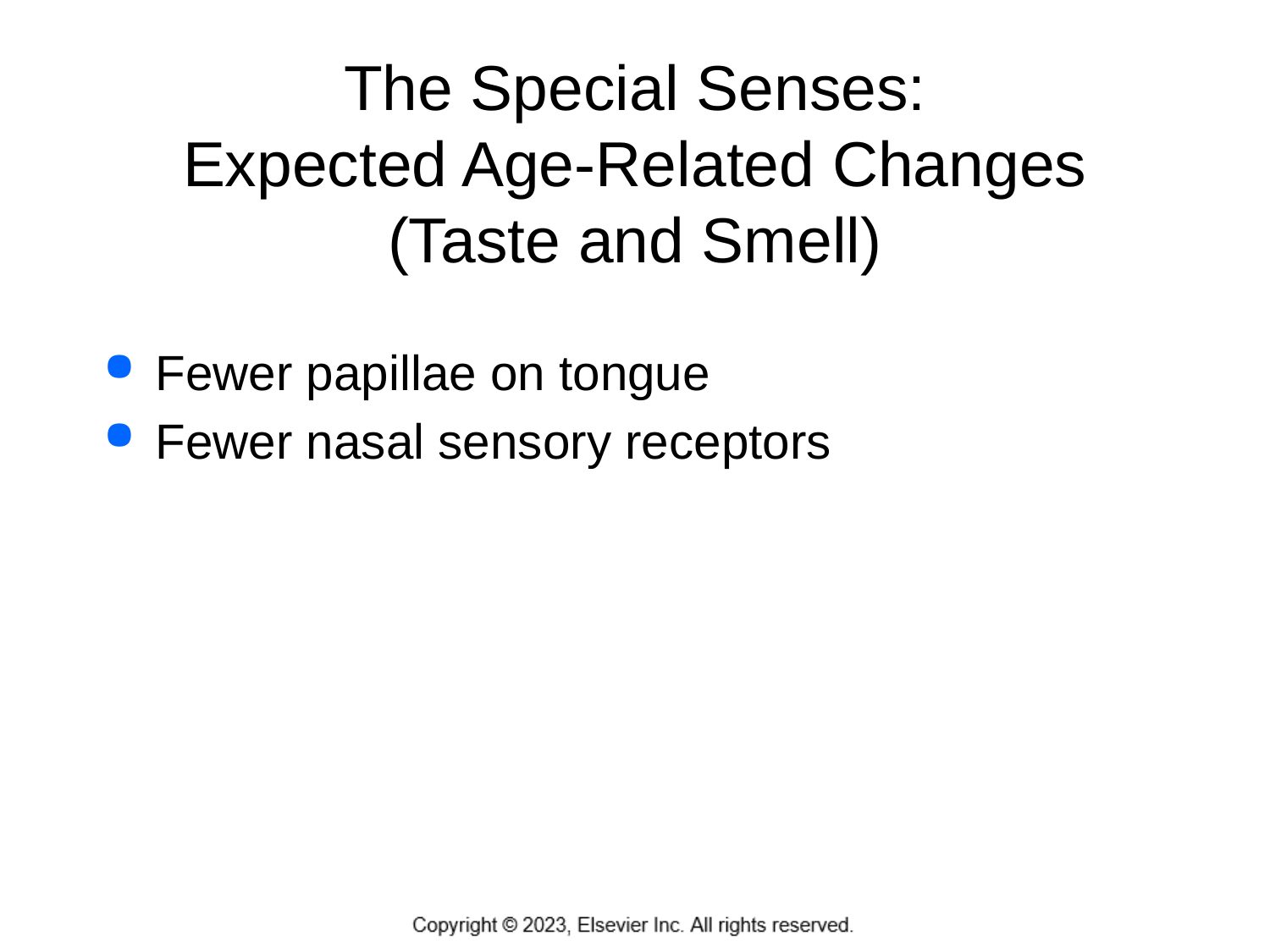

# The Special Senses: Expected Age-Related Changes (Taste and Smell)
Fewer papillae on tongue
Fewer nasal sensory receptors